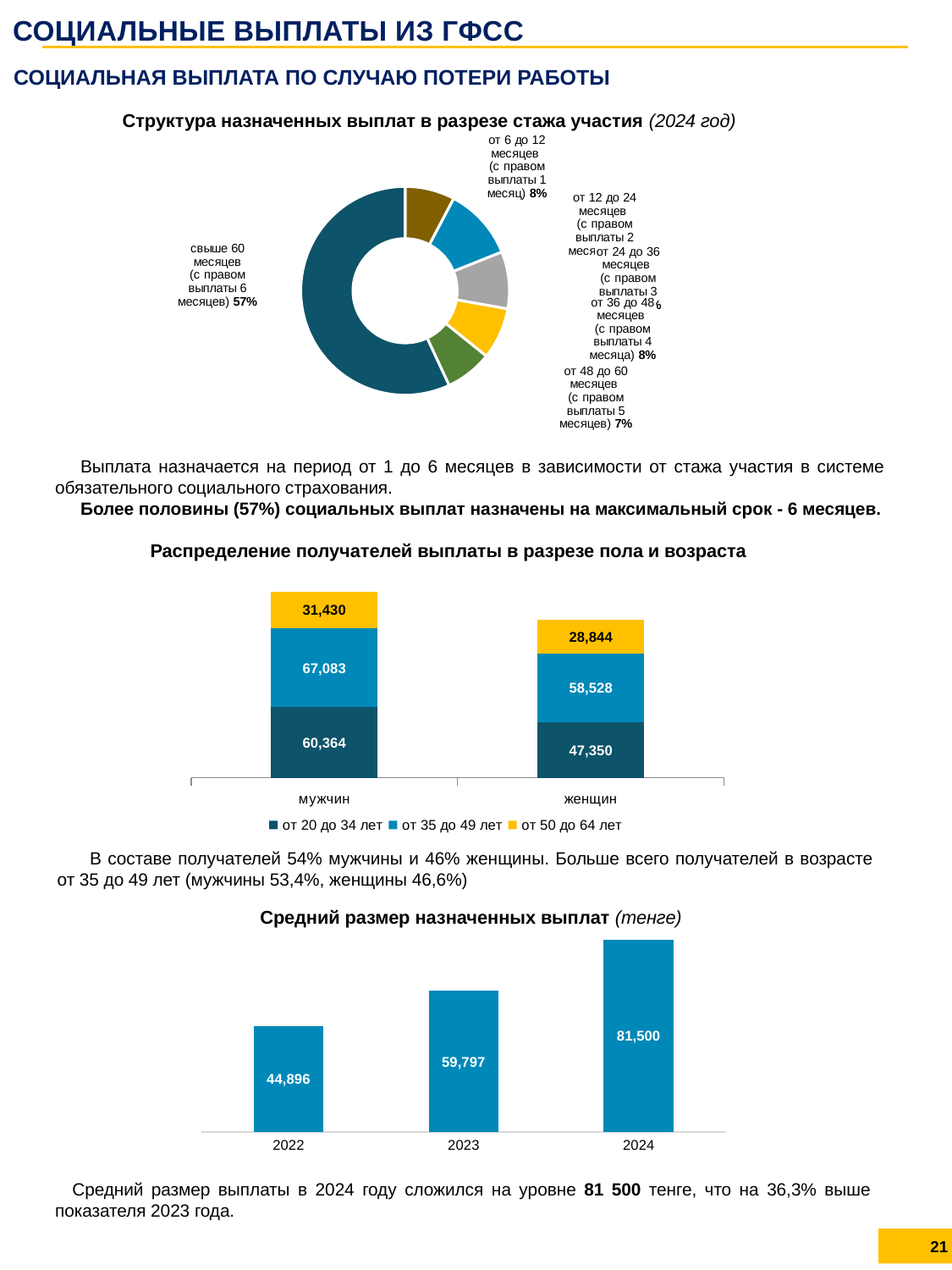

СОЦИАЛЬНЫЕ ВЫПЛАТЫ ИЗ ГФСС
СОЦИАЛЬНАЯ ВЫПЛАТА ПО СЛУЧАЮ ПОТЕРИ РАБОТЫ
Структура назначенных выплат в разрезе стажа участия (2024 год)

### Chart

| Category |  |
|---|---|
| от 6 до 12 месяцев
(с правом выплаты 1 месяц) | 19982.0 |
| от 12 до 24 месяцев
(с правом выплаты 2 месяца) | 28958.0 |
| от 24 до 36 месяцев
(с правом выплаты 3 месяца) | 22907.0 |
| от 36 до 48 месяцев
(с правом выплаты 4 месяца) | 20659.0 |
| от 48 до 60 месяцев
(с правом выплаты 5 месяцев) | 18835.0 |
| свыше 60 месяцев
(с правом выплаты 6 месяцев) | 147217.0 |
Выплата назначается на период от 1 до 6 месяцев в зависимости от стажа участия в системе обязательного социального страхования.
Более половины (57%) социальных выплат назначены на максимальный срок - 6 месяцев.
Распределение получателей выплаты в разрезе пола и возраста

### Chart

| Category | от 20 до 34 лет | от 35 до 49 лет | от 50 до 64 лет |
|---|---|---|---|
| мужчин | 60364.0 | 67083.0 | 31430.0 |
| женщин | 47350.0 | 58528.0 | 28844.0 |
В составе получателей 54% мужчины и 46% женщины. Больше всего получателей в возрасте от 35 до 49 лет (мужчины 53,4%, женщины 46,6%)
Средний размер назначенных выплат (тенге)

### Chart

| Category | средний размер назначенных выплат (тенге) |
|---|---|
| 2022 | 44896.0 |
| 2023 | 59797.0 |
| 2024 | 81500.0 |
Средний размер выплаты в 2024 году сложился на уровне 81 500 тенге, что на 36,3% выше показателя 2023 года.
21